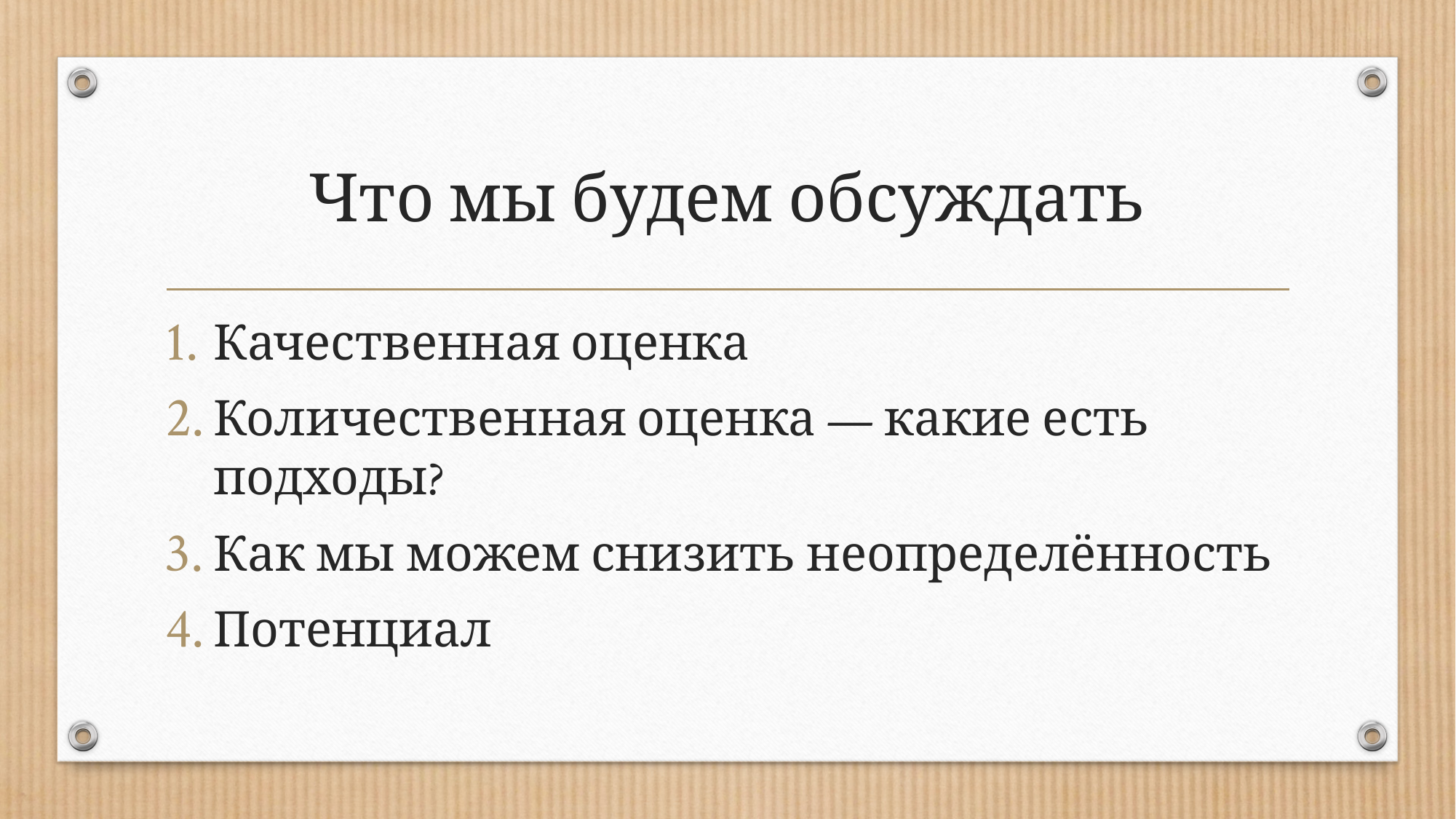

# Что мы будем обсуждать
Качественная оценка
Количественная оценка — какие есть подходы?
Как мы можем снизить неопределённость
Потенциал